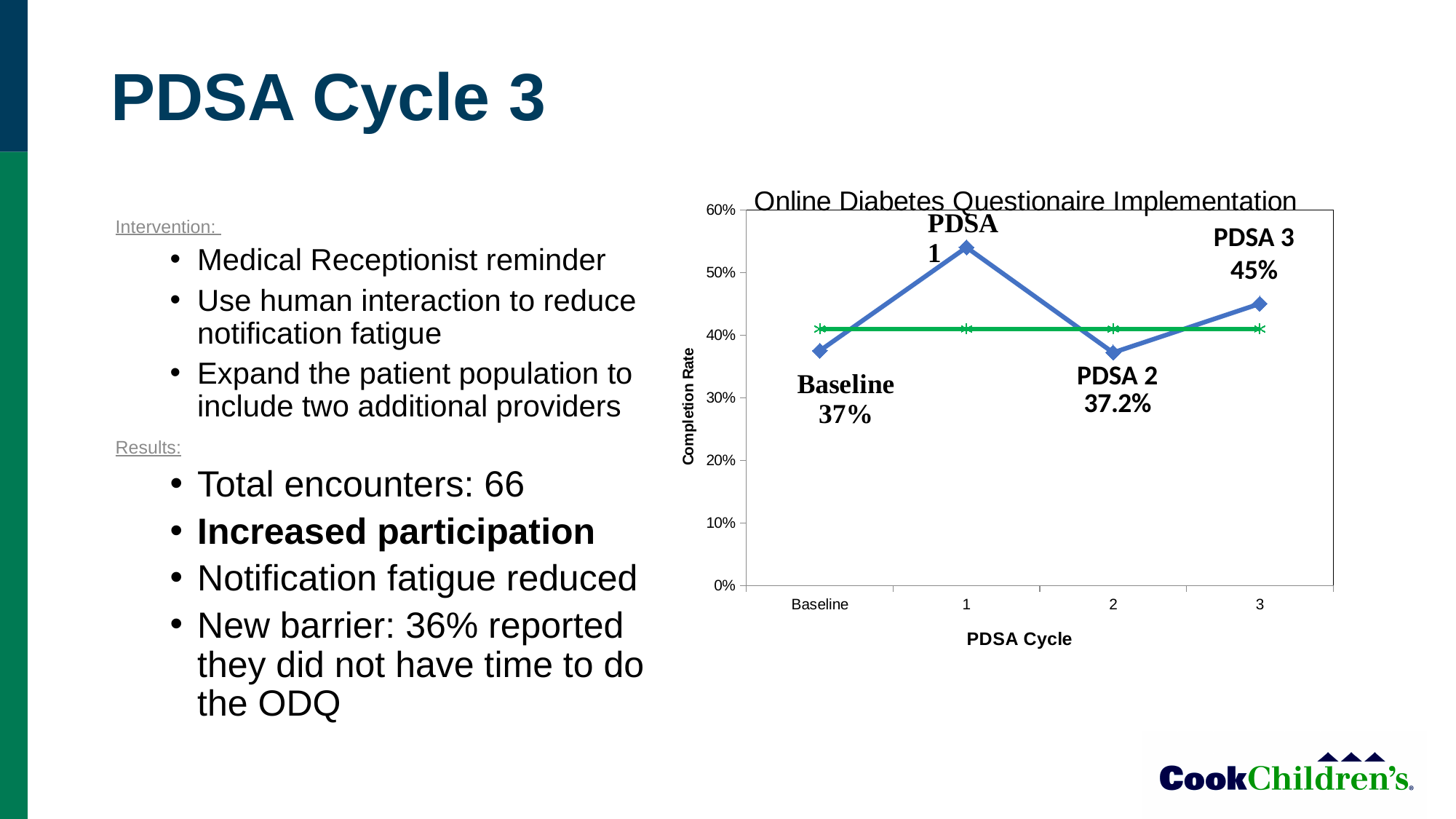

# PDSA Cycle 3

### Chart: Online Diabetes Questionaire Implementation

| Category | Completion Rate |  | Goal |
|---|---|---|---|
| Baseline | 0.375 | None | 0.41 |
| 1 | 0.54 | None | 0.41 |
| 2 | 0.372 | None | 0.41 |
| 3 | 0.45 | None | 0.41 |
Intervention:
Medical Receptionist reminder
Use human interaction to reduce notification fatigue
Expand the patient population to include two additional providers
Results:
Total encounters: 66
Increased participation
Notification fatigue reduced
New barrier: 36% reported they did not have time to do the ODQ
PDSA 3
45%